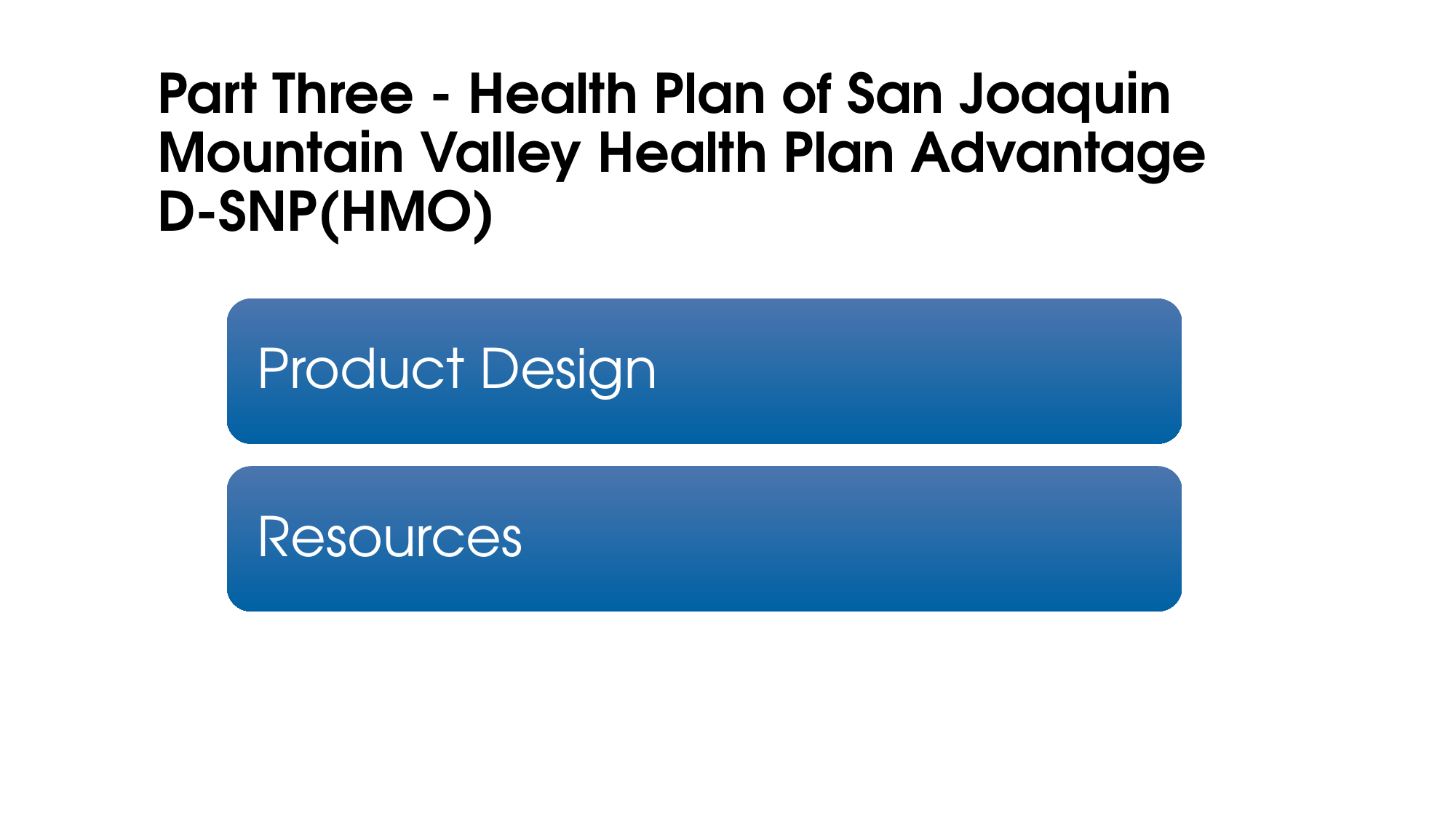

# Part Three - Health Plan of San Joaquin Mountain Valley Health Plan Advantage D-SNP(HMO)
Product Design
Resources